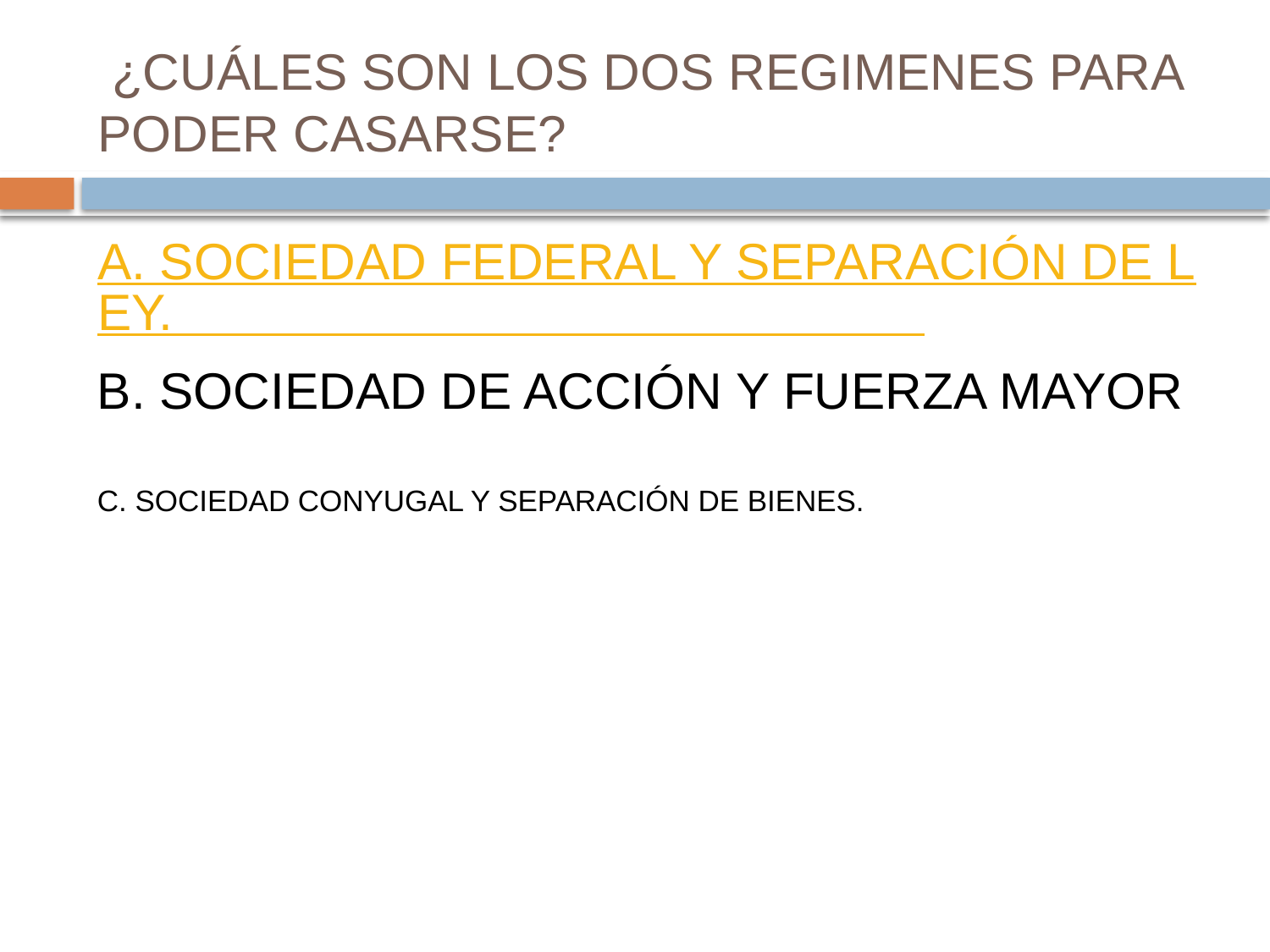

# ¿CUÁLES SON LOS DOS REGIMENES PARA PODER CASARSE?
A. SOCIEDAD FEDERAL Y SEPARACIÓN DE LEY.
B. SOCIEDAD DE ACCIÓN Y FUERZA MAYOR
C. SOCIEDAD CONYUGAL Y SEPARACIÓN DE BIENES.